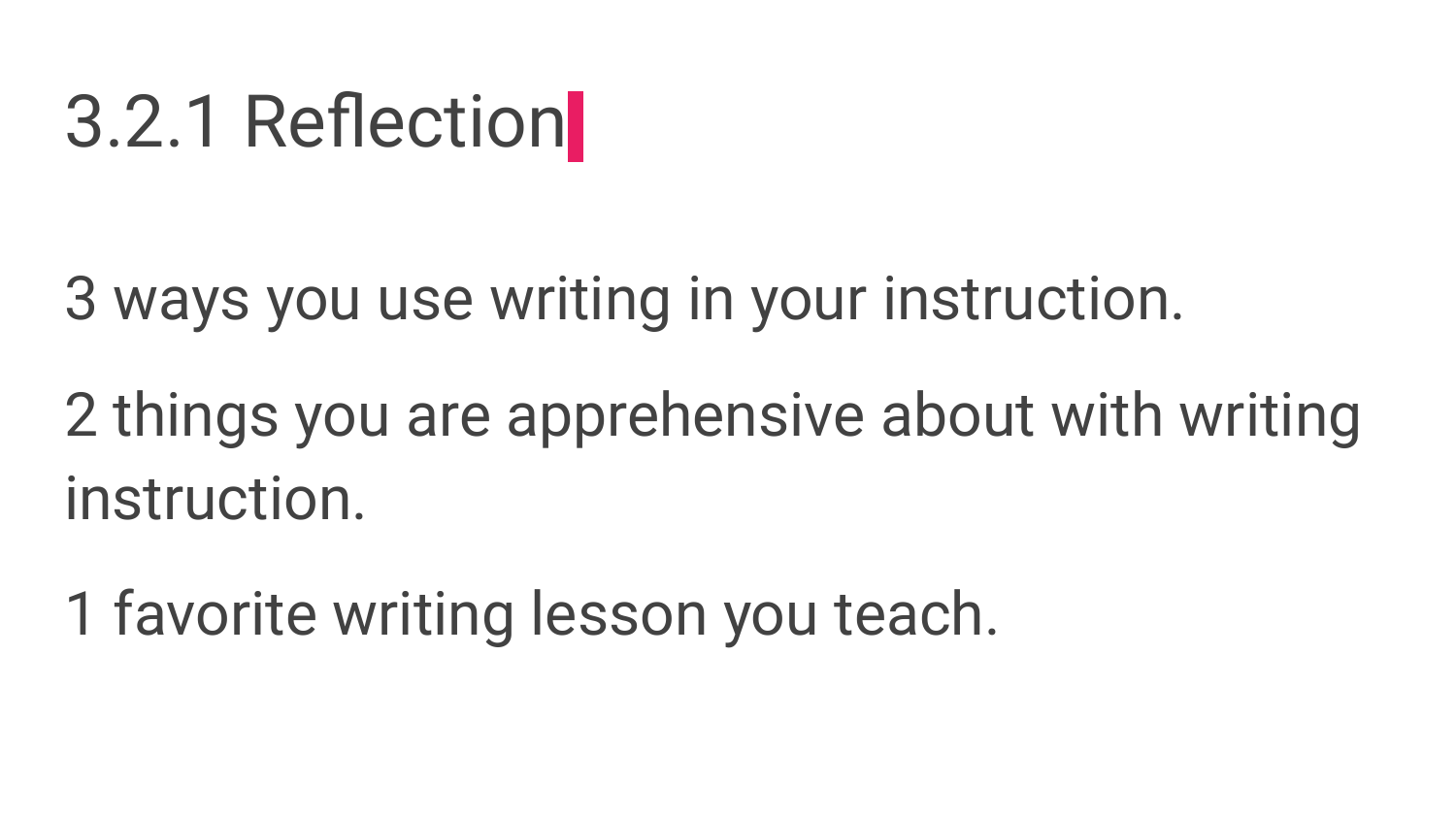

# 3.2.1 Reflection
3 ways you use writing in your instruction.
2 things you are apprehensive about with writing instruction.
1 favorite writing lesson you teach.